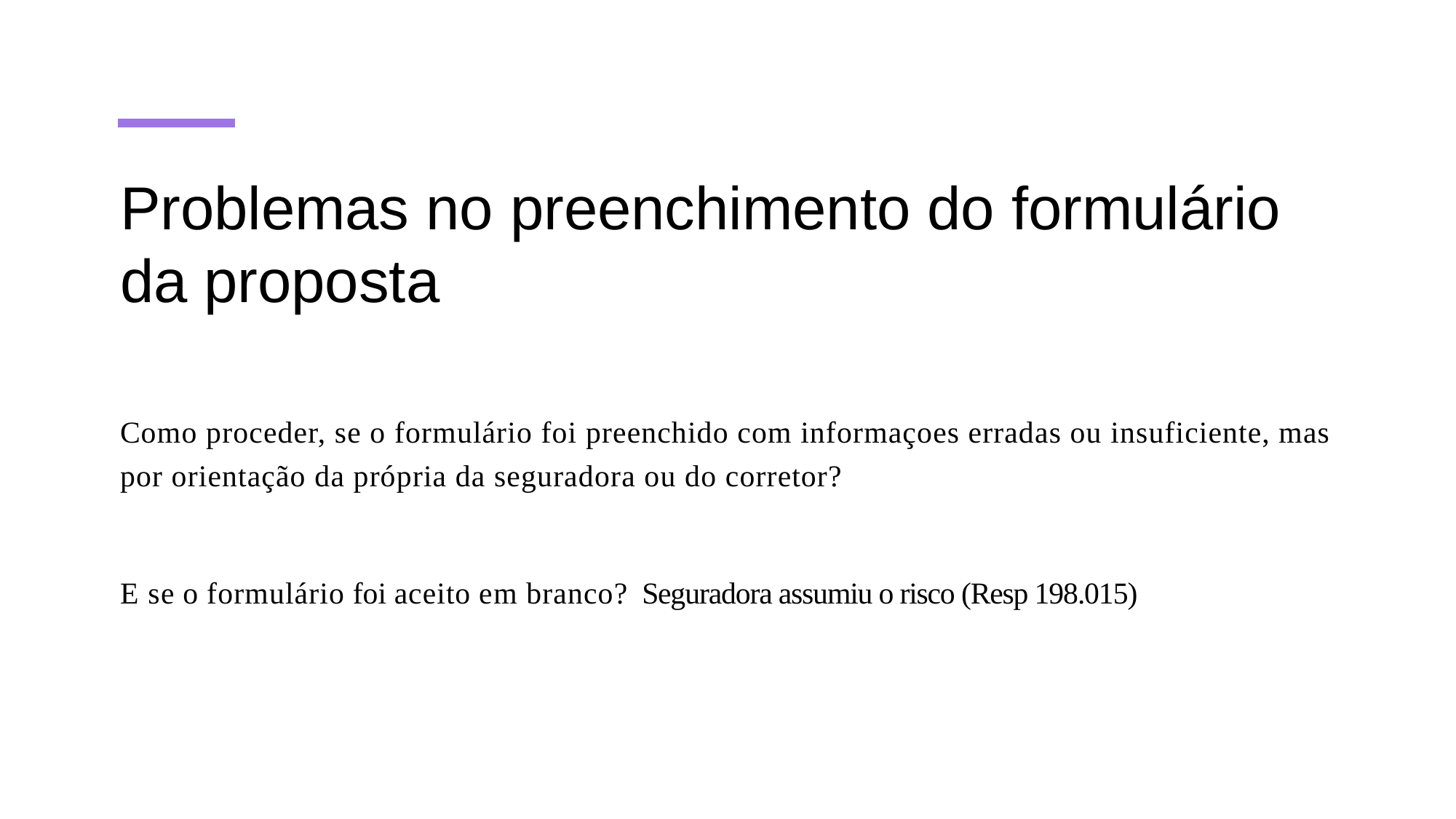

# Problemas no preenchimento do formulário da proposta

Como proceder, se o formulário foi preenchido com informaçoes erradas ou insuficiente, mas por orientação da própria da seguradora ou do corretor?

E se o formulário foi aceito em branco?  Seguradora assumiu o risco (Resp 198.015)